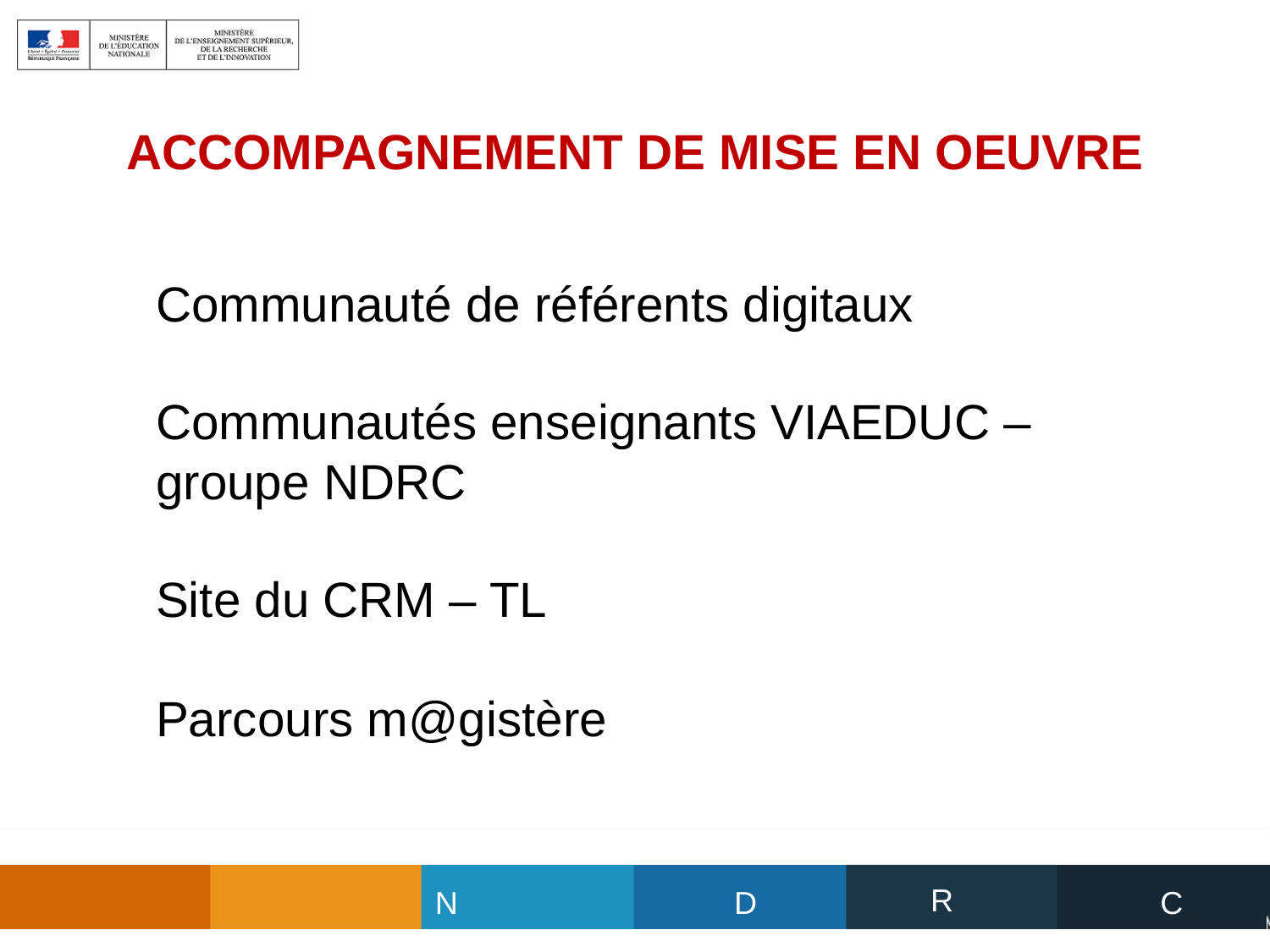

ACCOMPAGNEMENT DE MISE EN OEUVRE
Communauté de référents digitaux

Communautés enseignants VIAEDUC – groupe NDRC

Site du CRM – TL

Parcours m@gistère